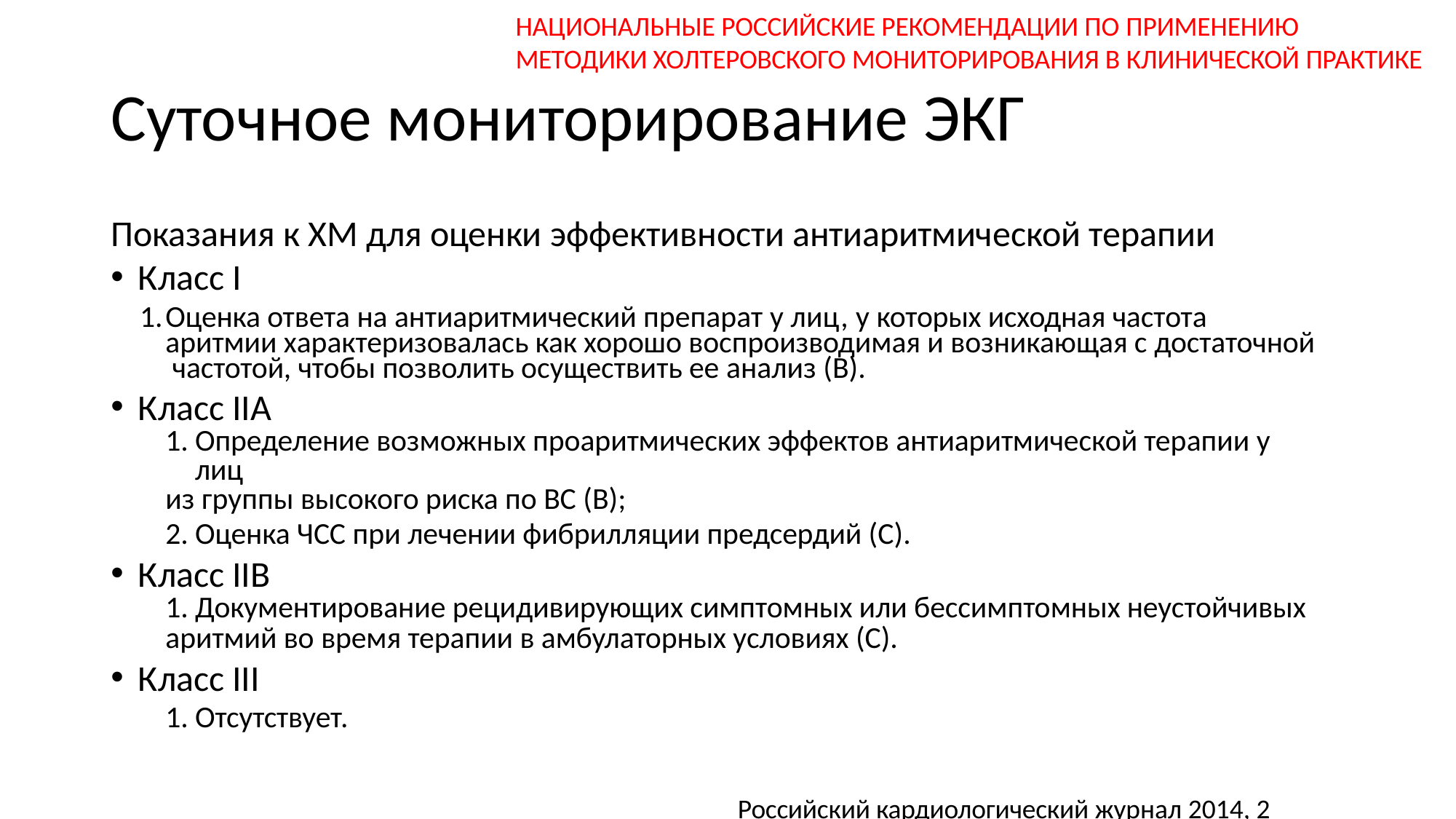

НАЦИОНАЛЬНЫЕ РОССИЙСКИЕ РЕКОМЕНДАЦИИ ПО ПРИМЕНЕНИЮ
МЕТОДИКИ ХОЛТЕРОВСКОГО МОНИТОРИРОВАНИЯ В КЛИНИЧЕСКОЙ ПРАКТИКЕ
Суточное мониторирование ЭКГ
Показания к ХМ для оценки эффективности антиаритмической терапии
Класс I
Оценка ответа на антиаритмический препарат у лиц, у которых исходная частота  аритмии характеризовалась как хорошо воспроизводимая и возникающая с достаточной  частотой, чтобы позволить осуществить ее анализ (В).
Класс IIА
Определение возможных проаритмических эффектов антиаритмической терапии у лиц
из группы высокого риска по ВС (В);
Оценка ЧСС при лечении фибрилляции предсердий (С).
Класс IIВ
Документирование рецидивирующих симптомных или бессимптомных неустойчивых
аритмий во время терапии в амбулаторных условиях (С).
Класс III
Отсутствует.

Российский кардиологический журнал 2014, 2 (106): 6-71